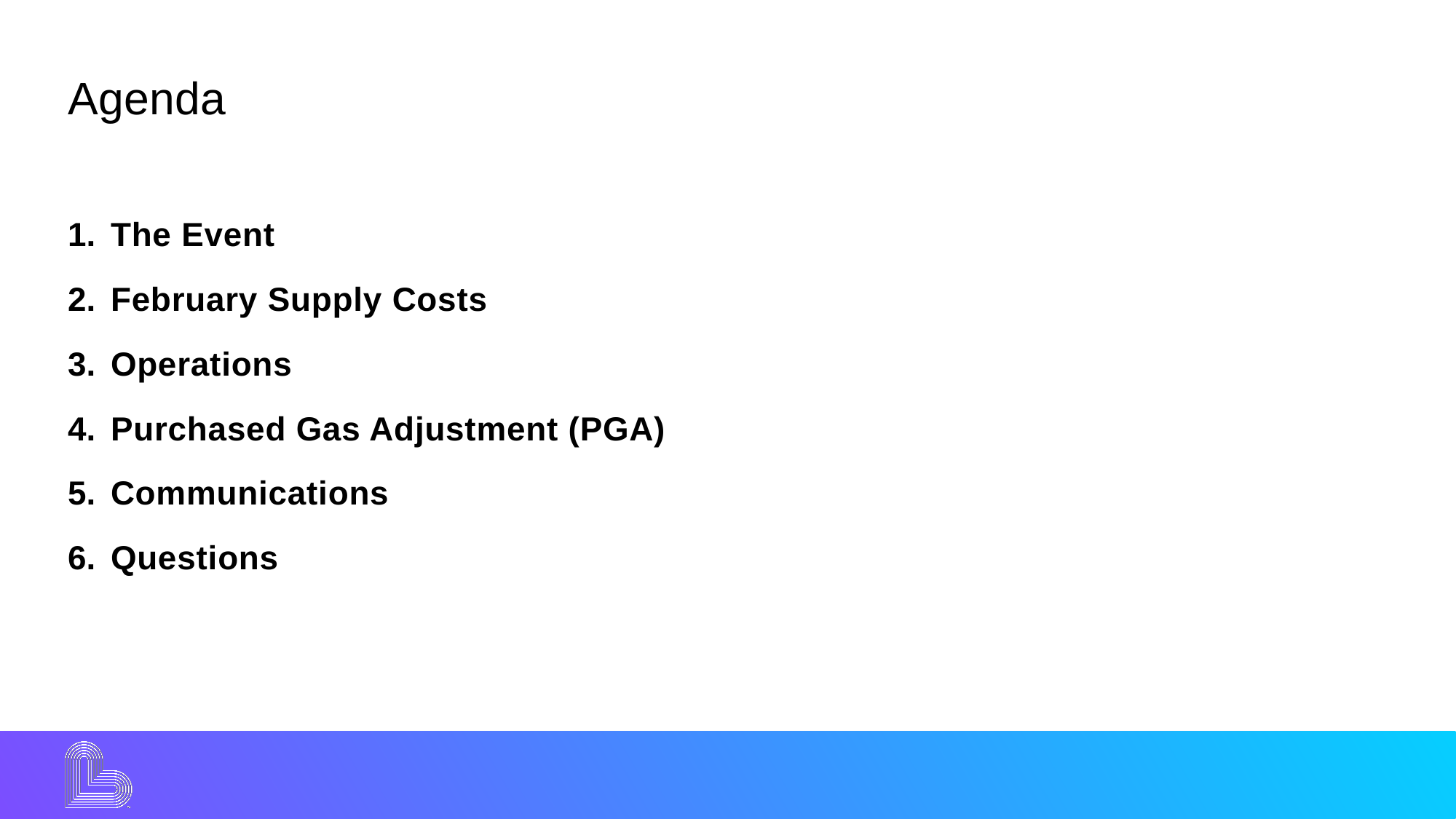

# Agenda
The Event
February Supply Costs
Operations
Purchased Gas Adjustment (PGA)
Communications
Questions